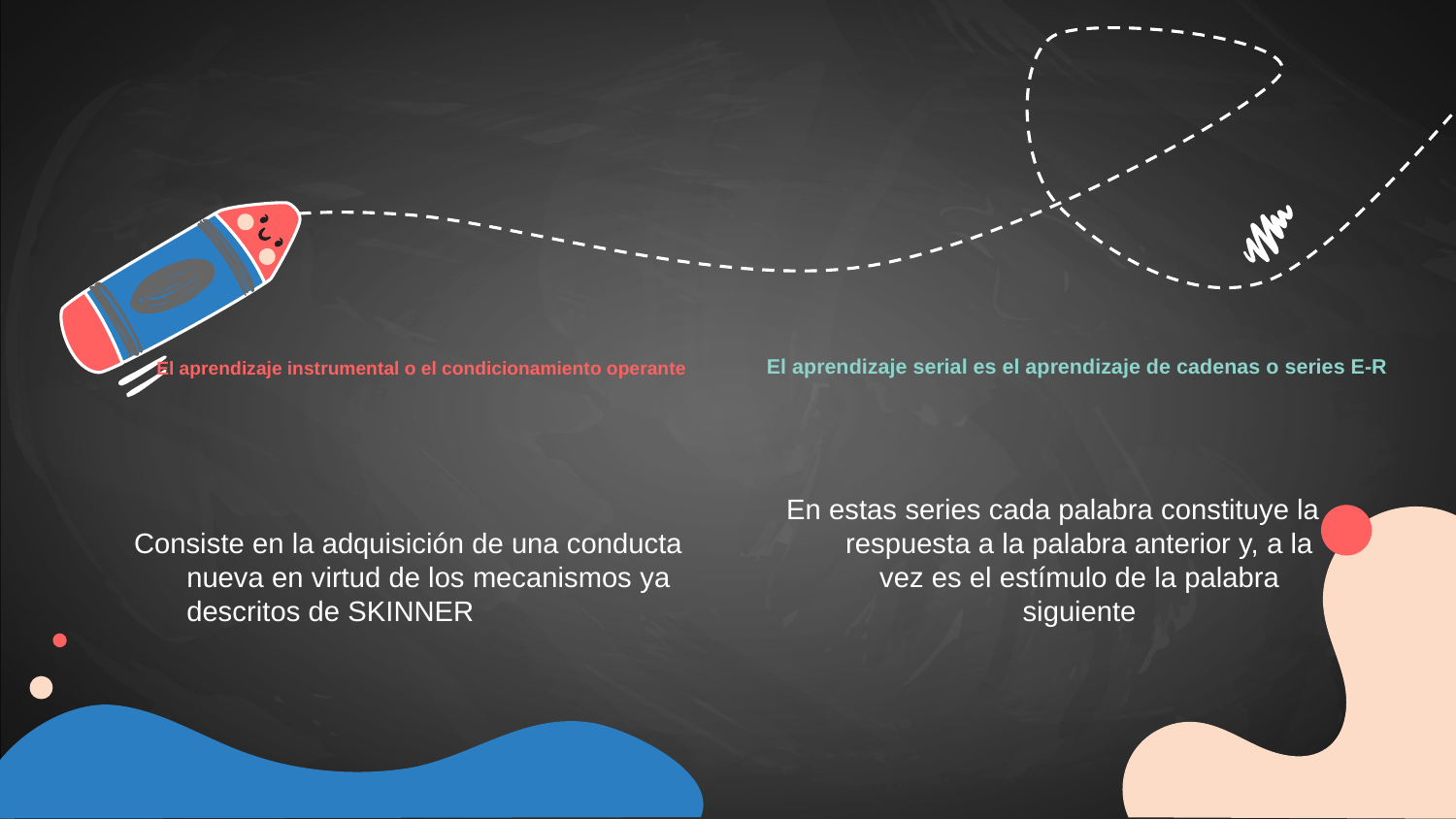

El aprendizaje serial es el aprendizaje de cadenas o series E-R
# El aprendizaje instrumental o el condicionamiento operante
Consiste en la adquisición de una conducta nueva en virtud de los mecanismos ya descritos de SKINNER
En estas series cada palabra constituye la respuesta a la palabra anterior y, a la vez es el estímulo de la palabra siguiente